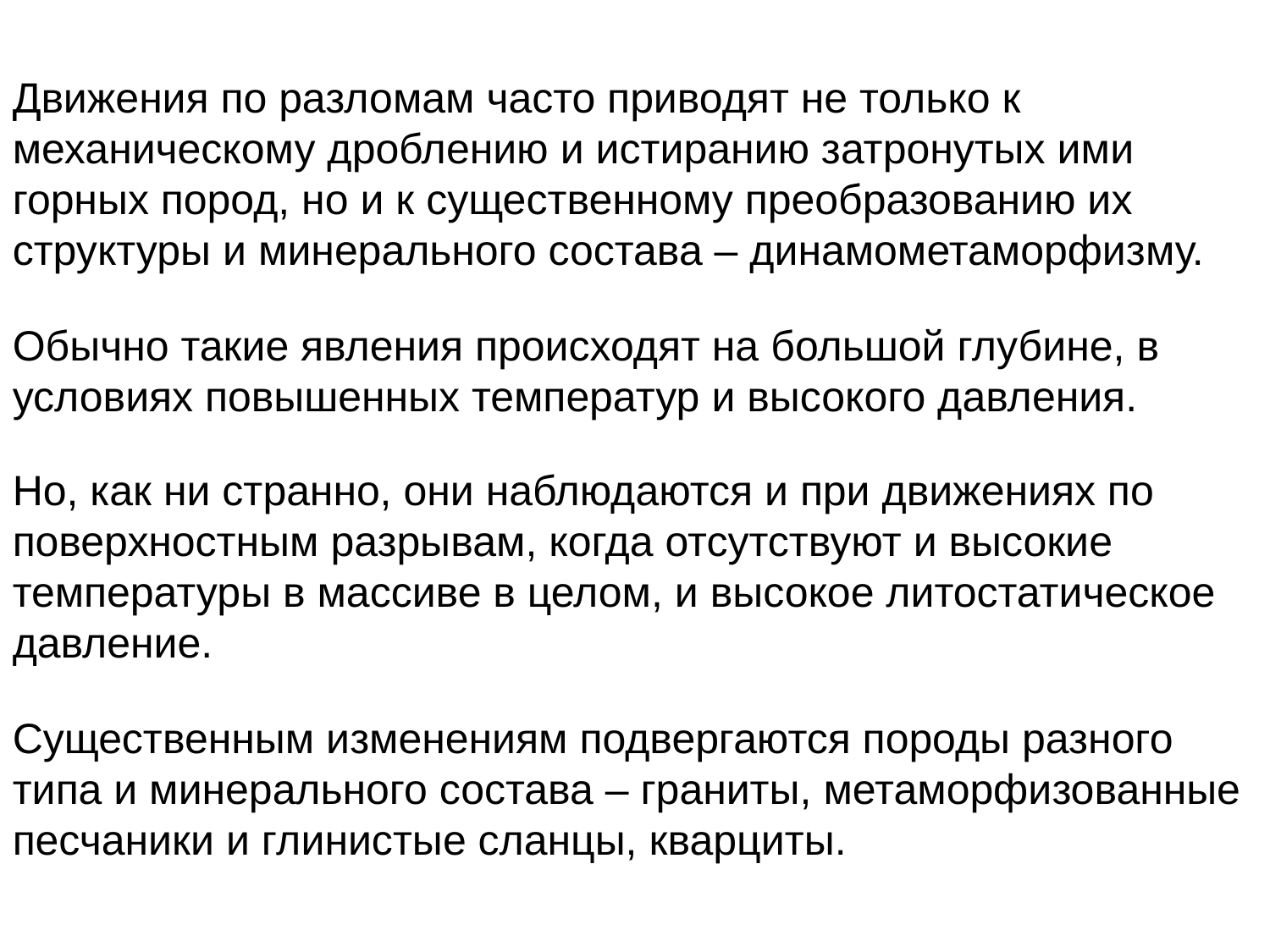

Движения по разломам часто приводят не только к механическому дроблению и истиранию затронутых ими горных пород, но и к существенному преобразованию их структуры и минерального состава – динамометаморфизму.
Обычно такие явления происходят на большой глубине, в условиях повышенных температур и высокого давления.
Но, как ни странно, они наблюдаются и при движениях по поверхностным разрывам, когда отсутствуют и высокие температуры в массиве в целом, и высокое литостатическое давление.
Существенным изменениям подвергаются породы разного типа и минерального состава – граниты, метаморфизованные песчаники и глинистые сланцы, кварциты.